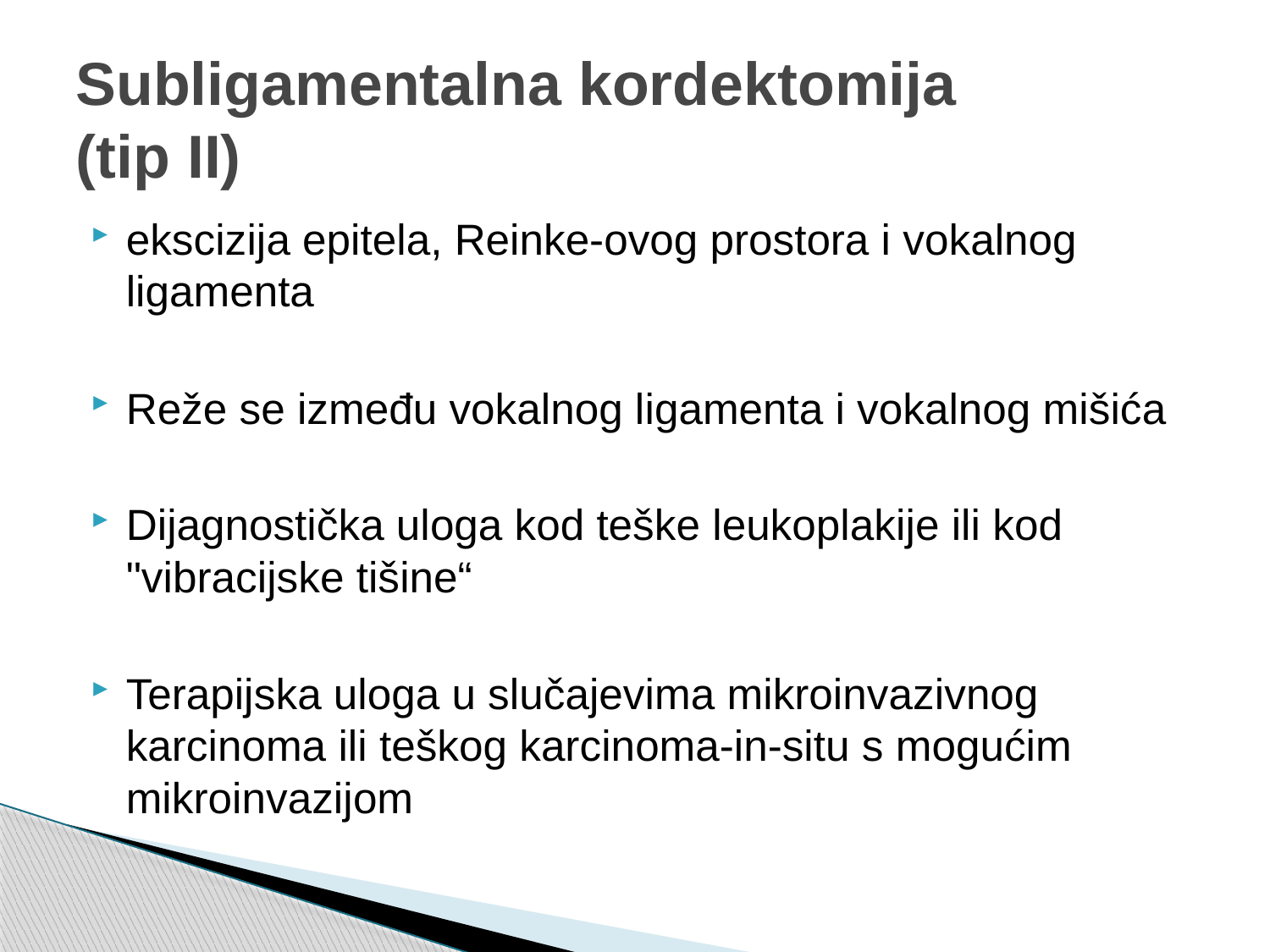

# Subligamentalna kordektomija (tip II)
ekscizija epitela, Reinke-ovog prostora i vokalnog ligamenta

Reže se između vokalnog ligamenta i vokalnog mišića

Dijagnostička uloga kod teške leukoplakije ili kod "vibracijske tišine“

Terapijska uloga u slučajevima mikroinvazivnog karcinoma ili teškog karcinoma-in-situ s mogućim mikroinvazijom